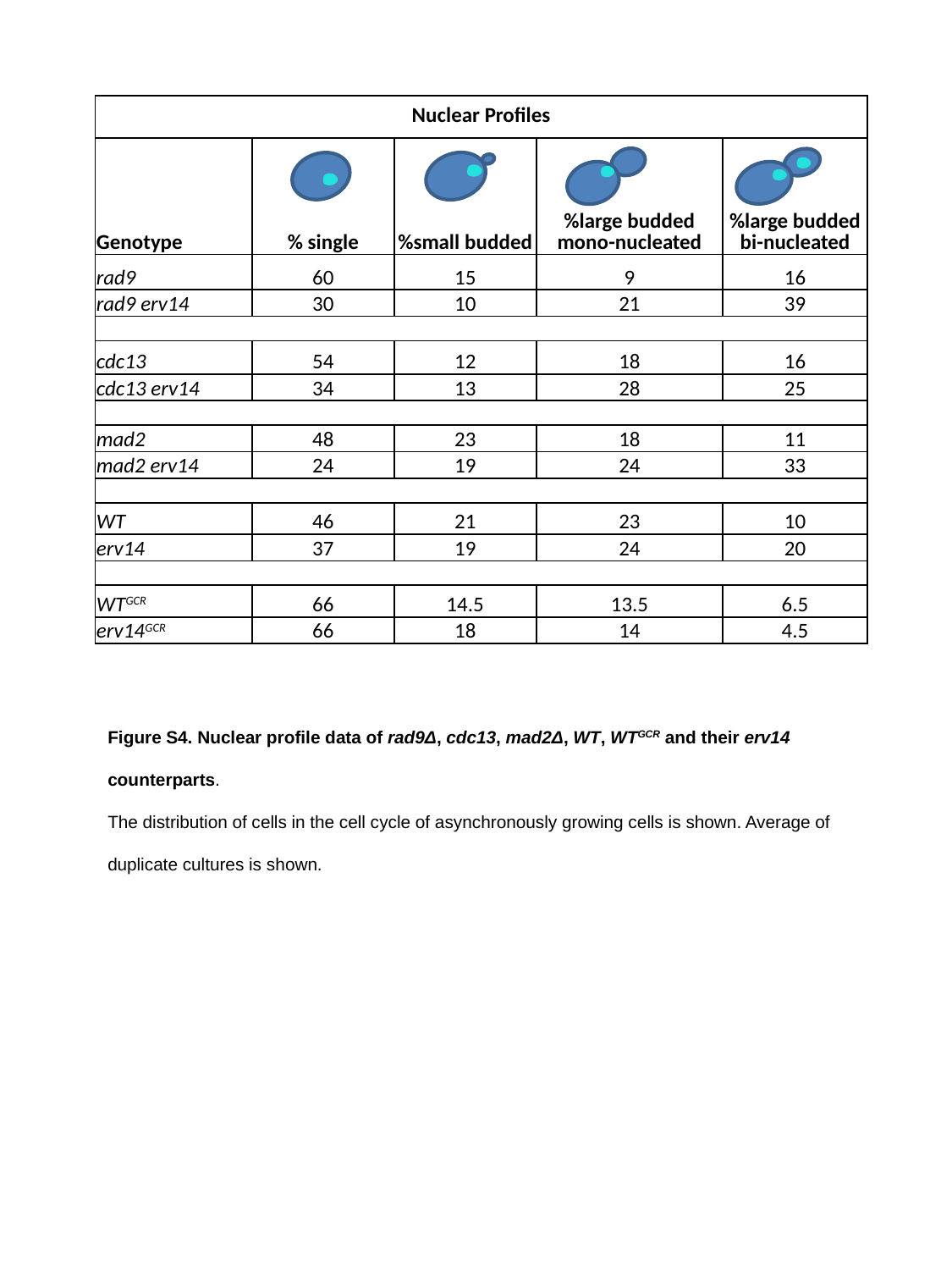

| Nuclear Profiles |  |  |  |  |
| --- | --- | --- | --- | --- |
| Genotype | % single | %small budded | %large budded mono-nucleated | %large budded bi-nucleated |
| rad9 | 60 | 15 | 9 | 16 |
| rad9 erv14 | 30 | 10 | 21 | 39 |
|  |  |  |  |  |
| cdc13 | 54 | 12 | 18 | 16 |
| cdc13 erv14 | 34 | 13 | 28 | 25 |
|  |  |  |  |  |
| mad2 | 48 | 23 | 18 | 11 |
| mad2 erv14 | 24 | 19 | 24 | 33 |
|  |  |  |  |  |
| WT | 46 | 21 | 23 | 10 |
| erv14 | 37 | 19 | 24 | 20 |
|  |  |  |  |  |
| WTGCR | 66 | 14.5 | 13.5 | 6.5 |
| erv14GCR | 66 | 18 | 14 | 4.5 |

Figure S4. Nuclear profile data of rad9Δ, cdc13, mad2Δ, WT, WTGCR and their erv14

counterparts.

The distribution of cells in the cell cycle of asynchronously growing cells is shown. Average of

duplicate cultures is shown.